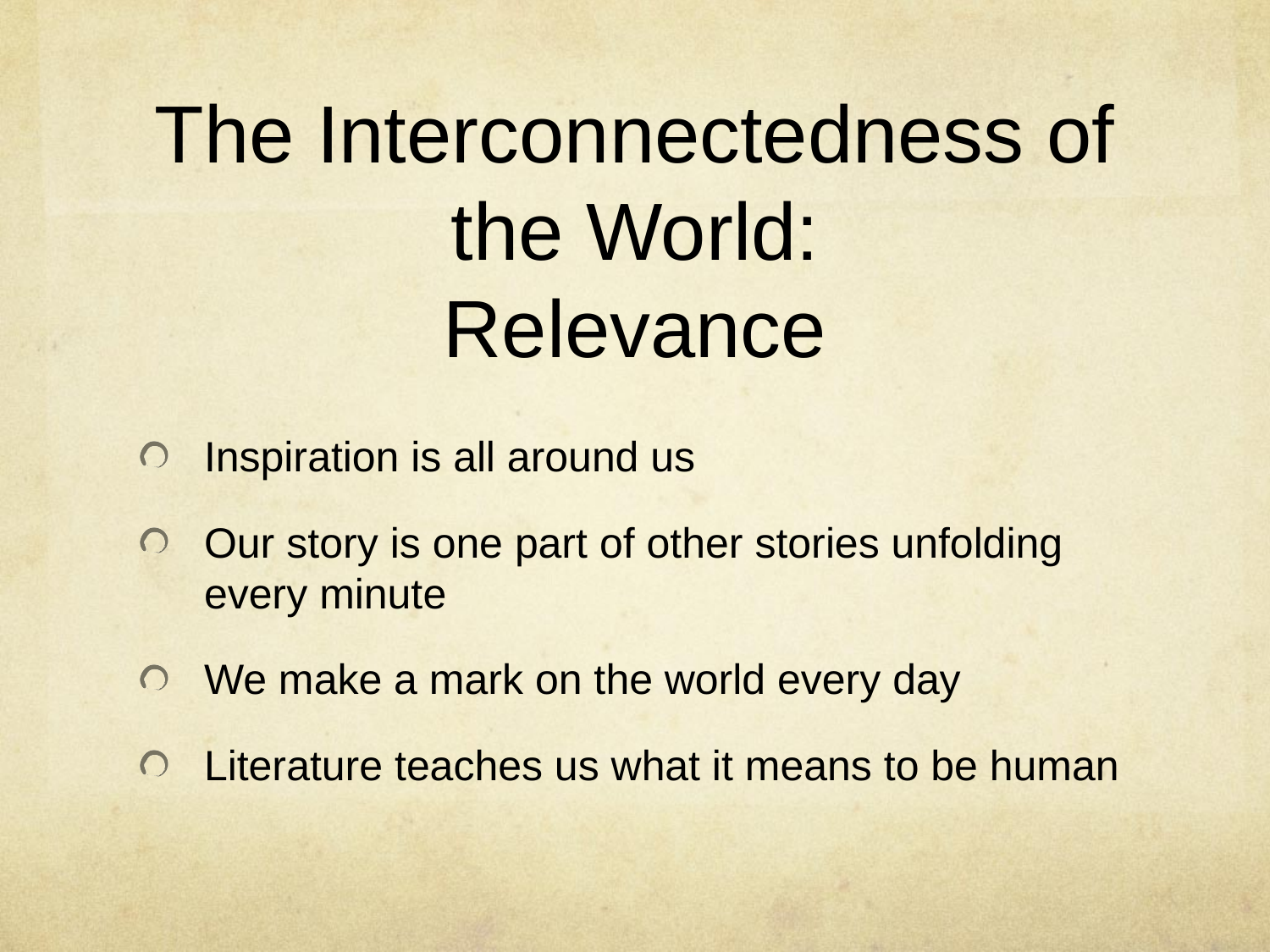

# The Interconnectedness of the World: Relevance
Inspiration is all around us
Our story is one part of other stories unfolding every minute
We make a mark on the world every day
Literature teaches us what it means to be human